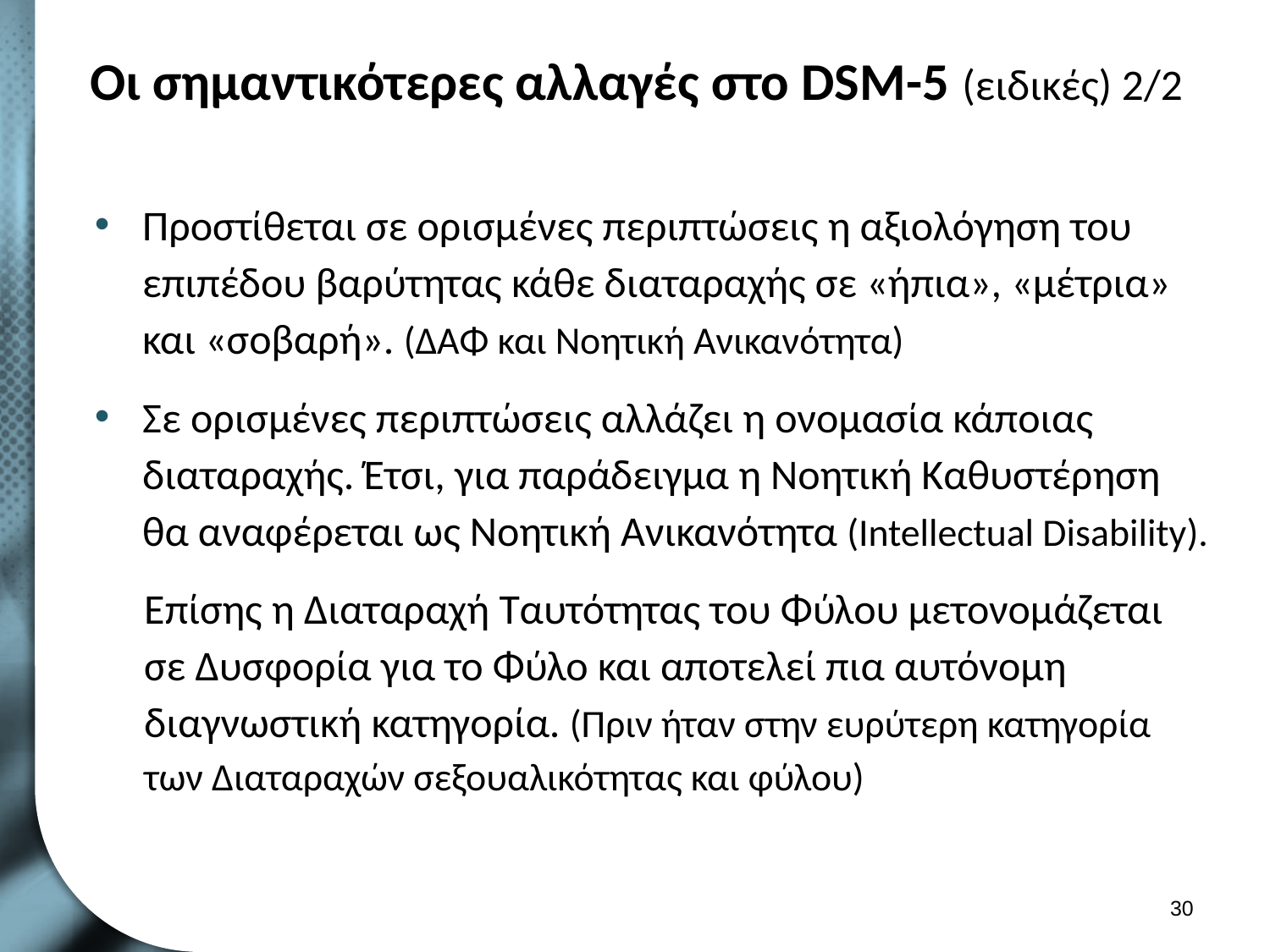

# Οι σημαντικότερες αλλαγές στο DSM-5 (ειδικές) 2/2
Προστίθεται σε ορισμένες περιπτώσεις η αξιολόγηση του επιπέδου βαρύτητας κάθε διαταραχής σε «ήπια», «μέτρια» και «σοβαρή». (ΔΑΦ και Νοητική Ανικανότητα)
Σε ορισμένες περιπτώσεις αλλάζει η ονομασία κάποιας διαταραχής. Έτσι, για παράδειγμα η Νοητική Καθυστέρηση  θα αναφέρεται ως Νοητική Ανικανότητα (Intellectual Disability).
Επίσης η Διαταραχή Ταυτότητας του Φύλου μετονομάζεται σε Δυσφορία για το Φύλο και αποτελεί πια αυτόνομη διαγνωστική κατηγορία. (Πριν ήταν στην ευρύτερη κατηγορία των Διαταραχών σεξουαλικότητας και φύλου)
30